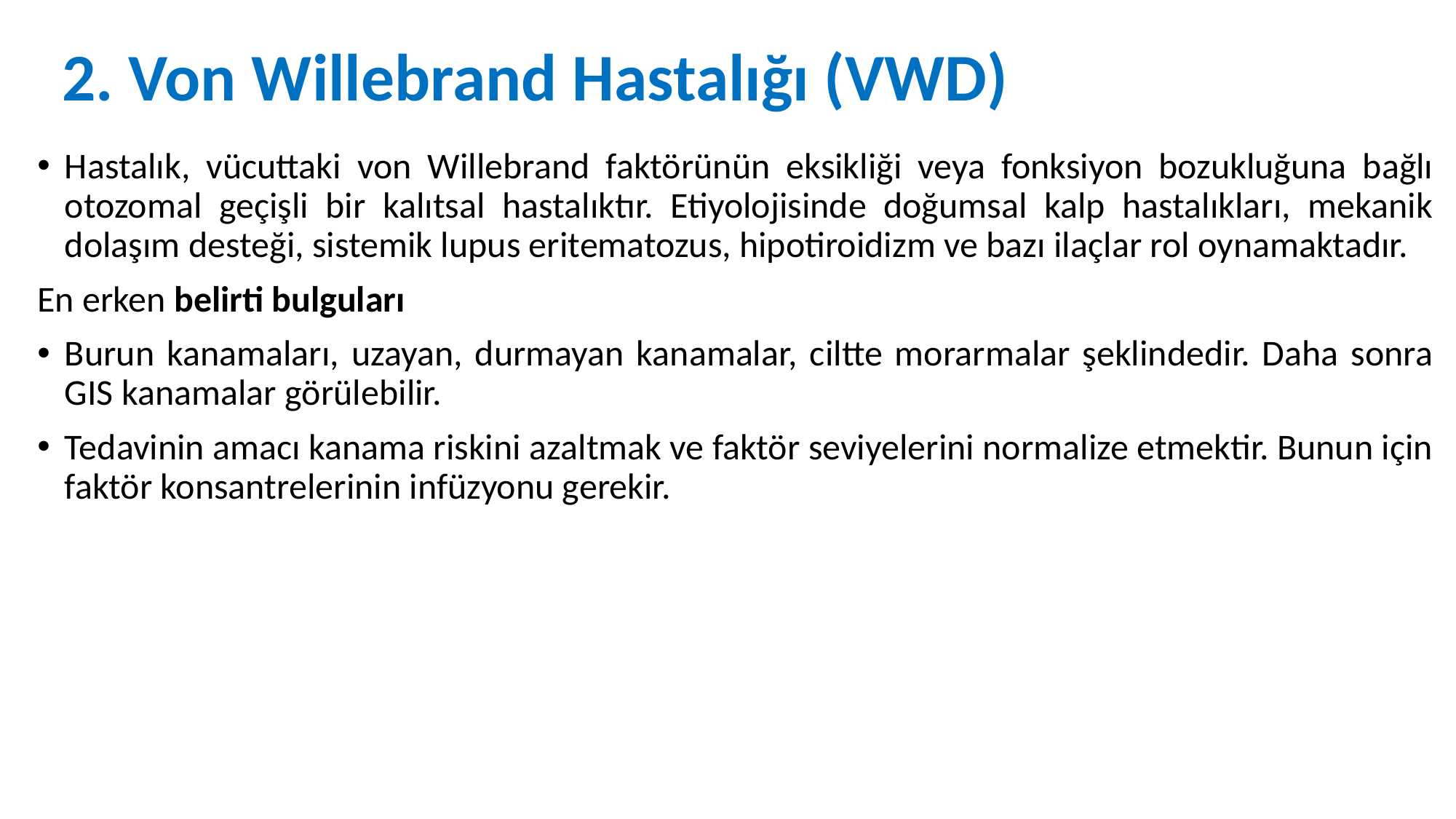

# 2. Von Willebrand Hastalığı (VWD)
Hastalık, vücuttaki von Willebrand faktörünün eksikliği veya fonksiyon bozukluğuna bağlı otozomal geçişli bir kalıtsal hastalıktır. Etiyolojisinde doğumsal kalp hastalıkları, mekanik dolaşım desteği, sistemik lupus eritematozus, hipotiroidizm ve bazı ilaçlar rol oynamaktadır.
En erken belirti bulguları
Burun kanamaları, uzayan, durmayan kanamalar, ciltte morarmalar şeklindedir. Daha sonra GIS kanamalar görülebilir.
Tedavinin amacı kanama riskini azaltmak ve faktör seviyelerini normalize etmektir. Bunun için faktör konsantrelerinin infüzyonu gerekir.